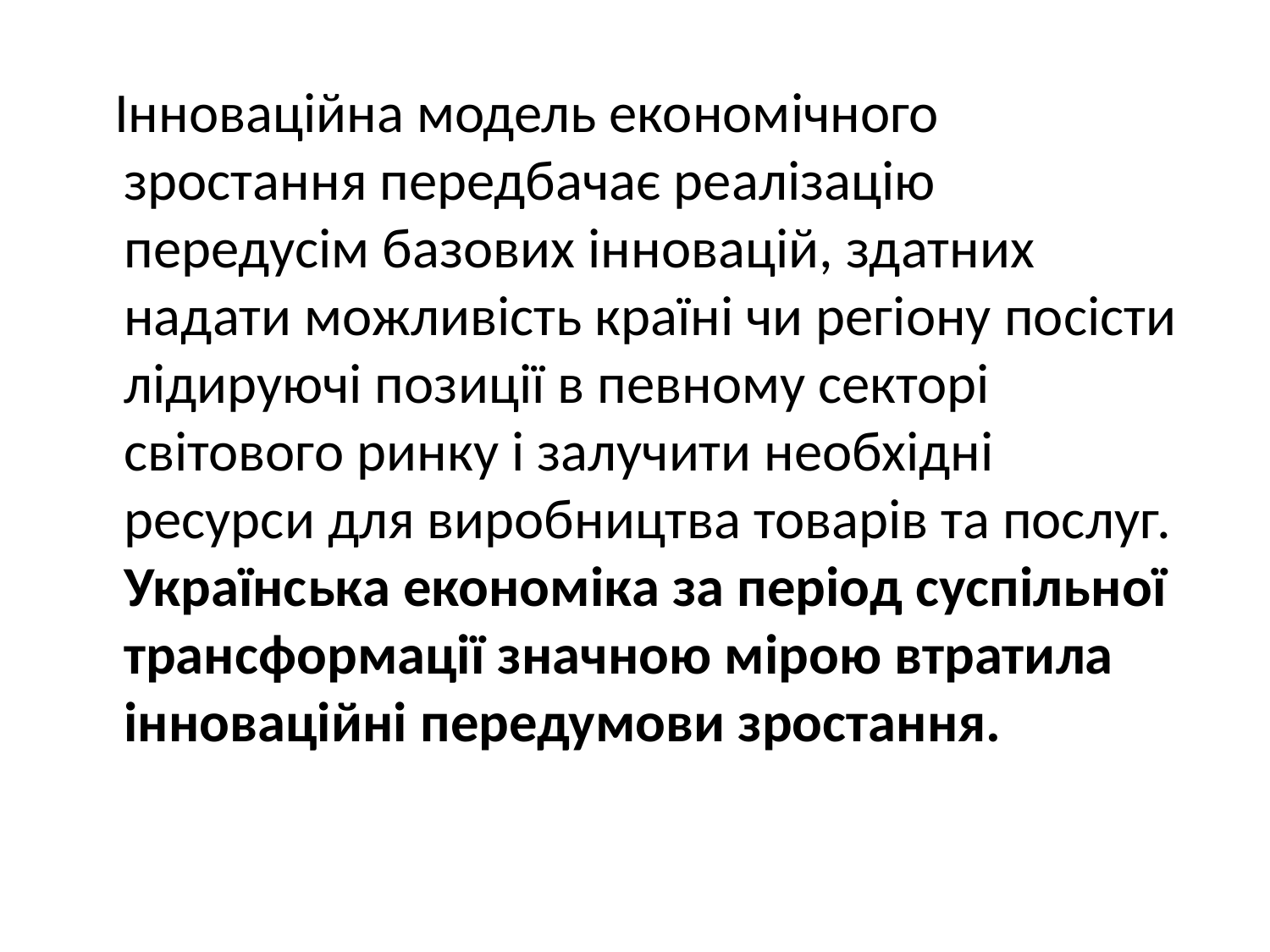

Інноваційна модель економічного зростання передбачає реалізацію передусім базових інновацій, здатних надати можливість країні чи регіону посісти лідируючі позиції в певному секторі світового ринку і залучити необхідні ресурси для виробництва товарів та послуг. Українська економіка за період суспільної трансформації значною мірою втратила інноваційні передумови зростання.